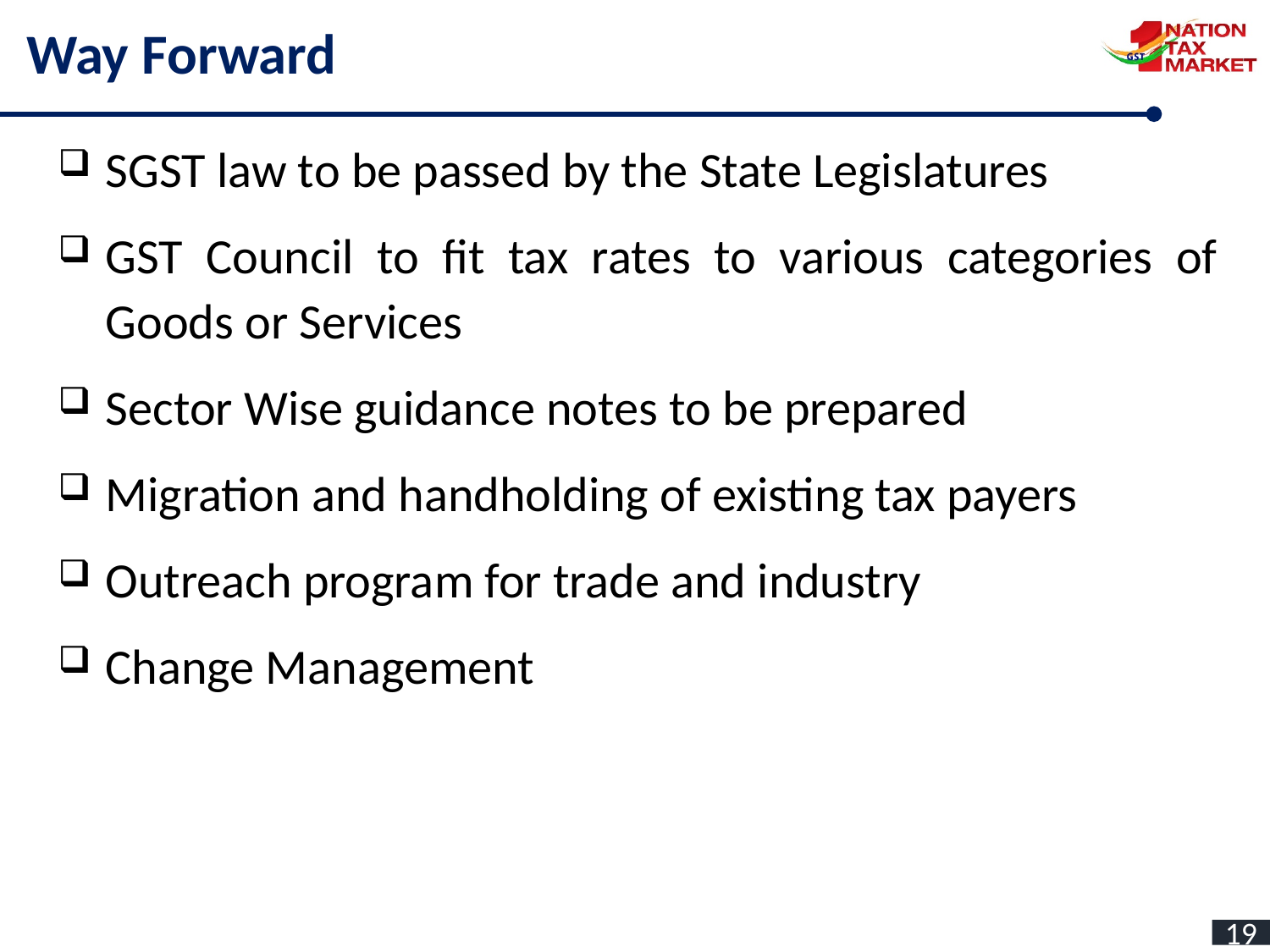

Way Forward
SGST law to be passed by the State Legislatures
GST Council to fit tax rates to various categories of Goods or Services
Sector Wise guidance notes to be prepared
Migration and handholding of existing tax payers
Outreach program for trade and industry
Change Management
19